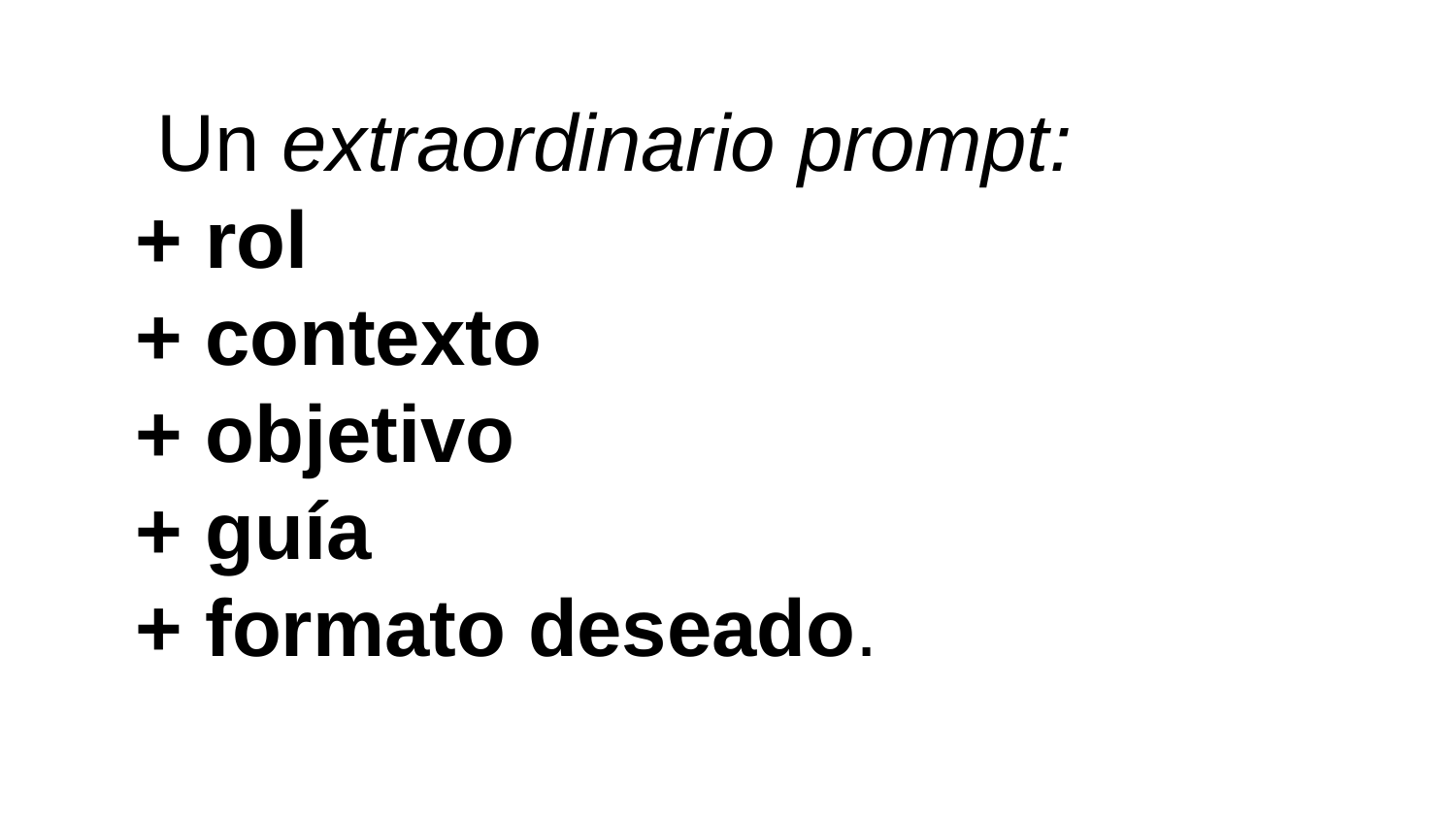

Un extraordinario prompt:
+ rol
+ contexto
+ objetivo
+ guía
+ formato deseado.